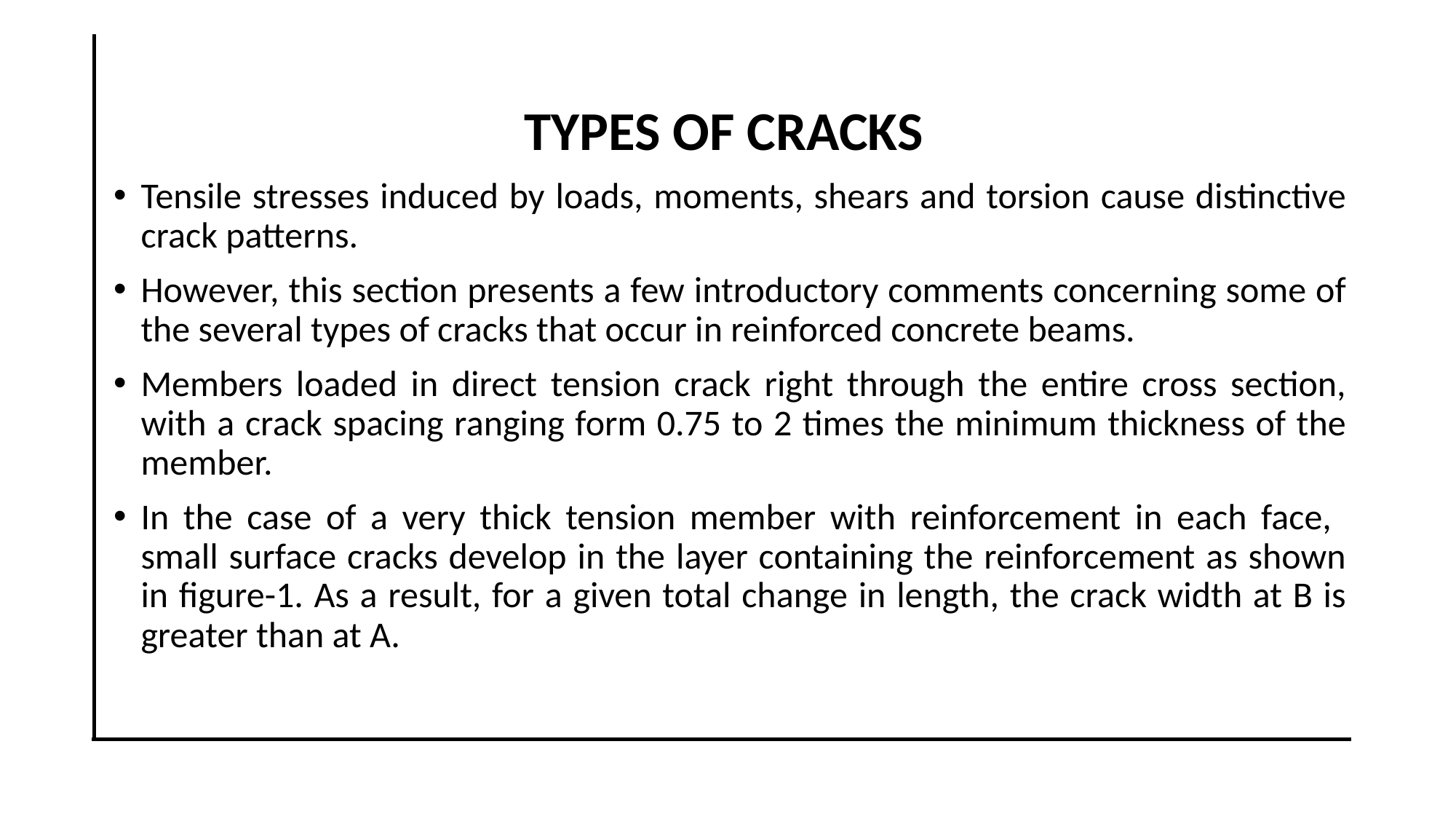

TYPES OF CRACKS
Tensile stresses induced by loads, moments, shears and torsion cause distinctive crack patterns.
However, this section presents a few introductory comments concerning some of the several types of cracks that occur in reinforced concrete beams.
Members loaded in direct tension crack right through the entire cross section, with a crack spacing ranging form 0.75 to 2 times the minimum thickness of the member.
In the case of a very thick tension member with reinforcement in each face,  small surface cracks develop in the layer containing the reinforcement as shown in figure-1. As a result, for a given total change in length, the crack width at B is greater than at A.